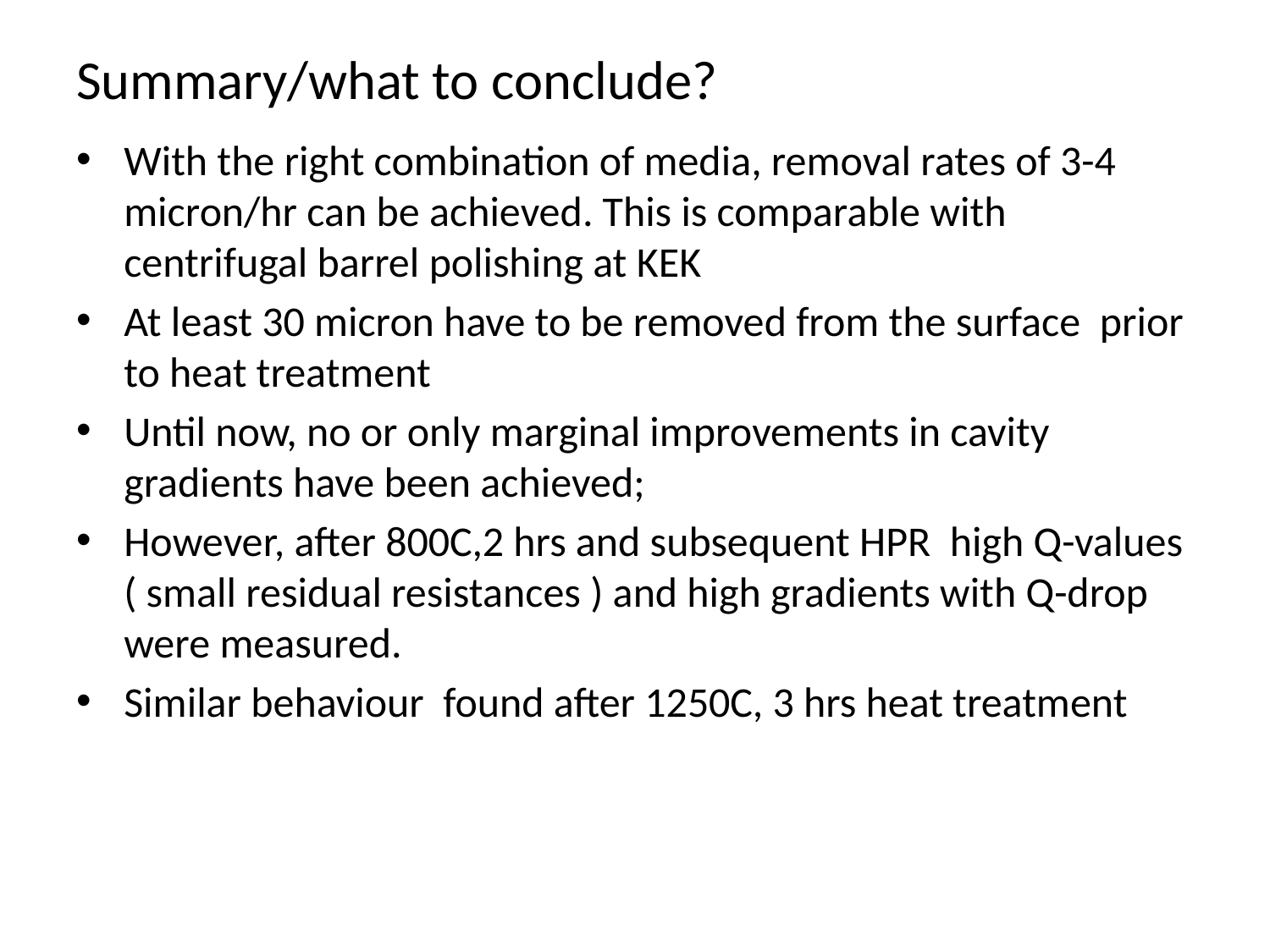

# Summary/what to conclude?
With the right combination of media, removal rates of 3-4 micron/hr can be achieved. This is comparable with centrifugal barrel polishing at KEK
At least 30 micron have to be removed from the surface  prior to heat treatment
Until now, no or only marginal improvements in cavity gradients have been achieved;
However, after 800C,2 hrs and subsequent HPR  high Q-values ( small residual resistances ) and high gradients with Q-drop were measured.
Similar behaviour  found after 1250C, 3 hrs heat treatment